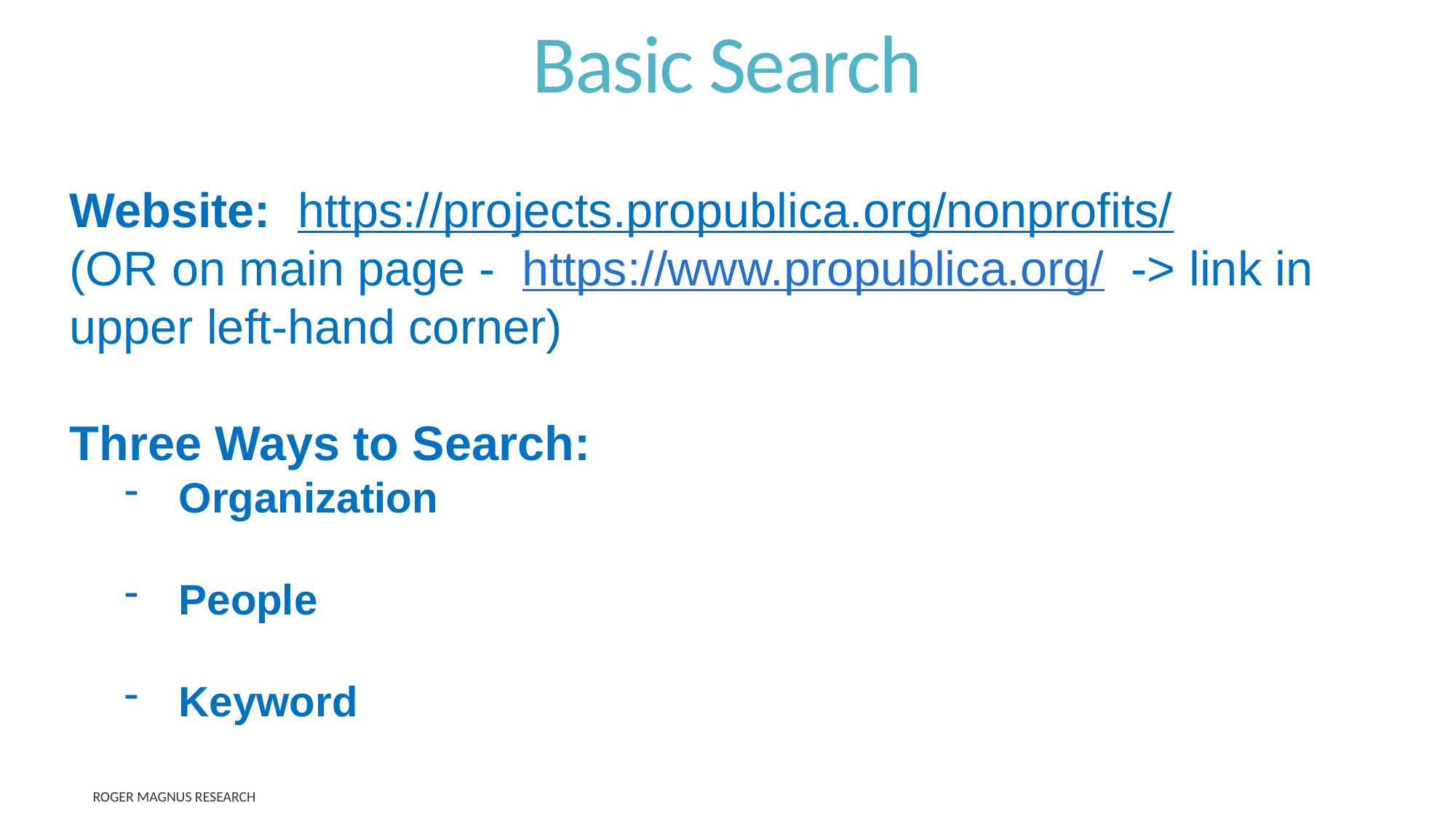

# Basic Search
Website:  https://projects.propublica.org/nonprofits/
(OR on main page -  https://www.propublica.org/  -> link in upper left-hand corner)

Three Ways to Search:
Organization

People

Keyword

Roger Magnus Research